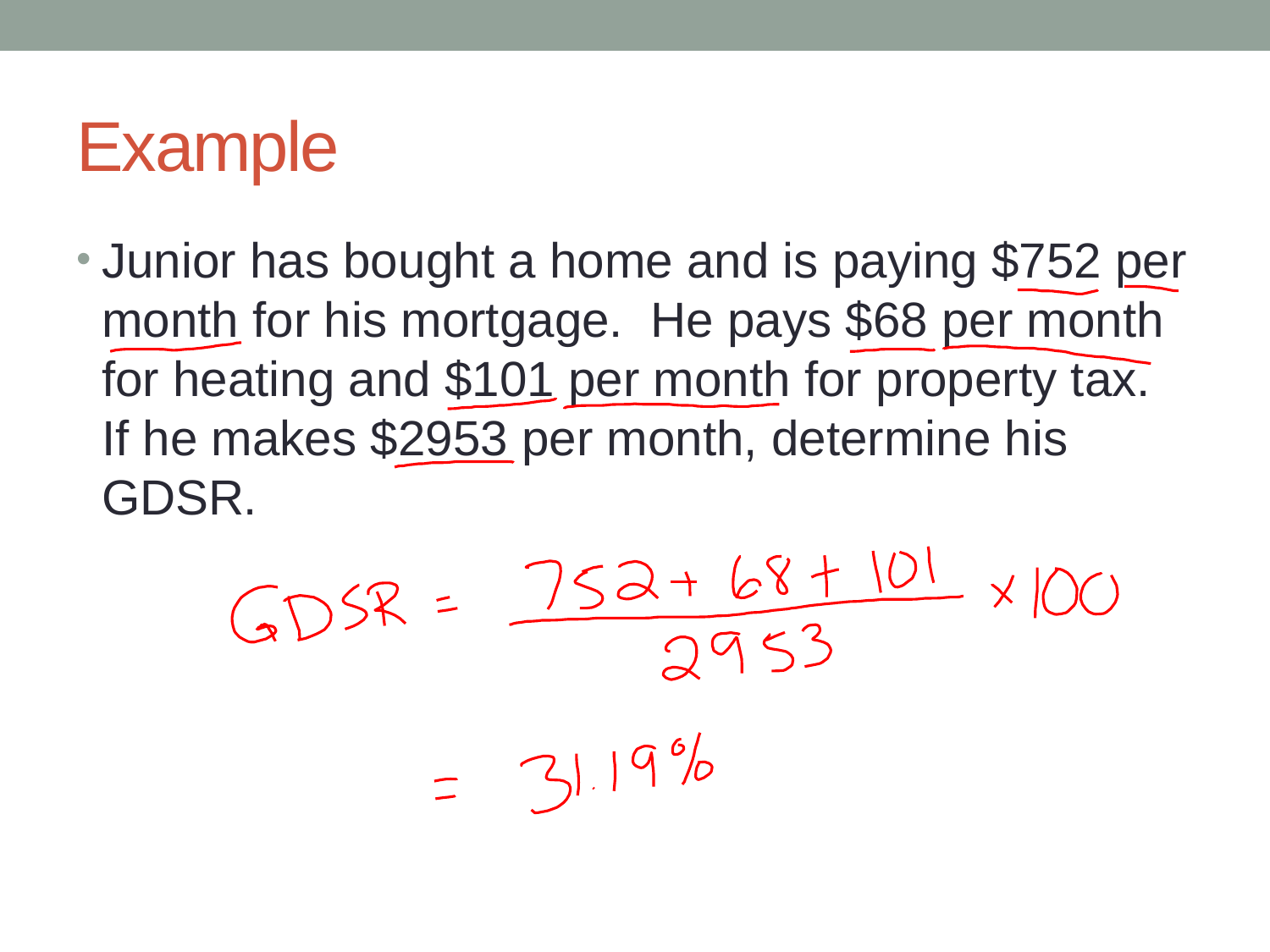

# Example
Junior has bought a home and is paying $752 per month for his mortgage.  He pays $68 per month for heating and $101 per month for property tax.  If he makes $2953 per month, determine his GDSR.